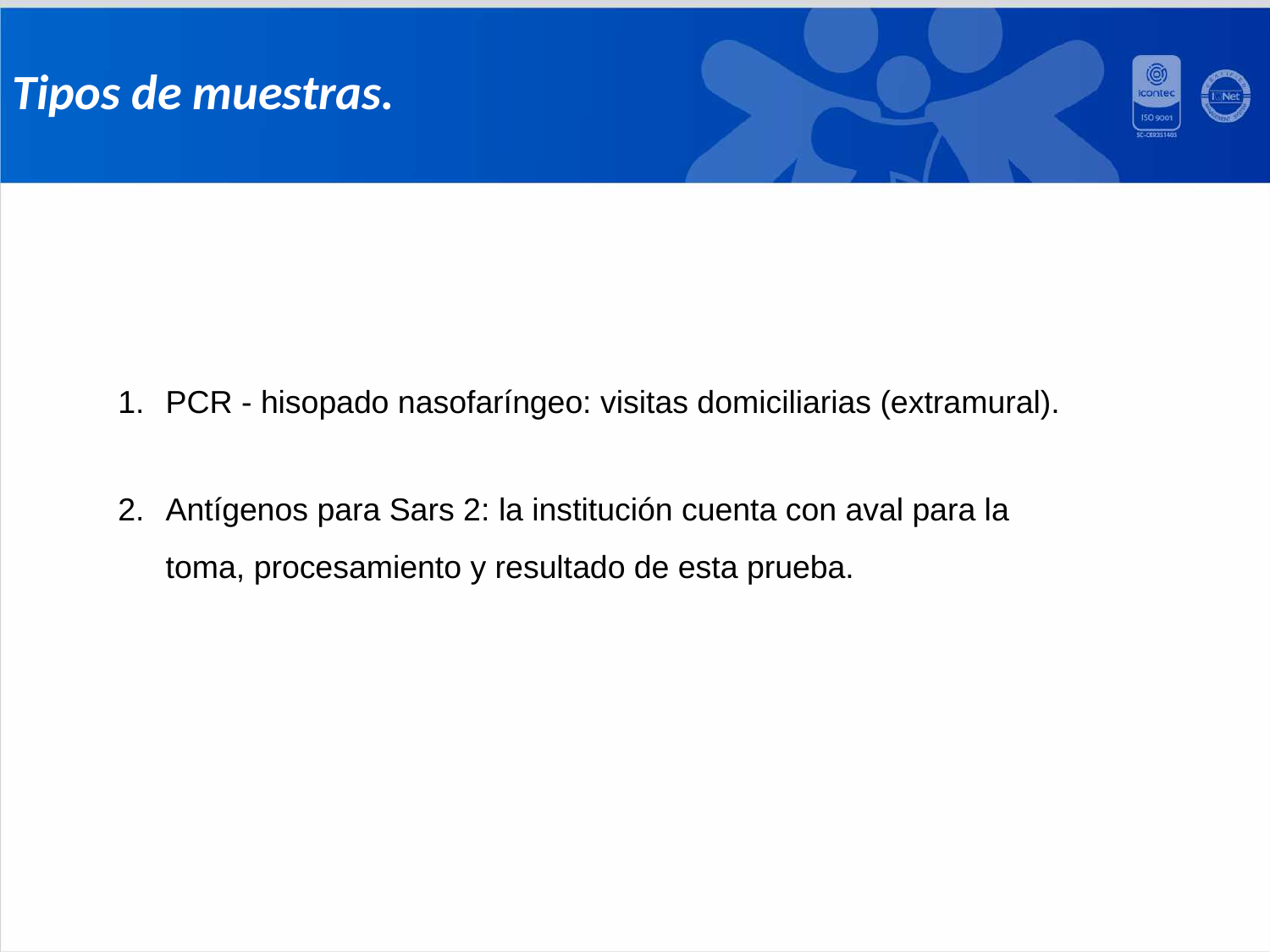

Tipos de muestras.

PCR - hisopado nasofaríngeo: visitas domiciliarias (extramural).

Antígenos para Sars 2: la institución cuenta con aval para la toma, procesamiento y resultado de esta prueba.